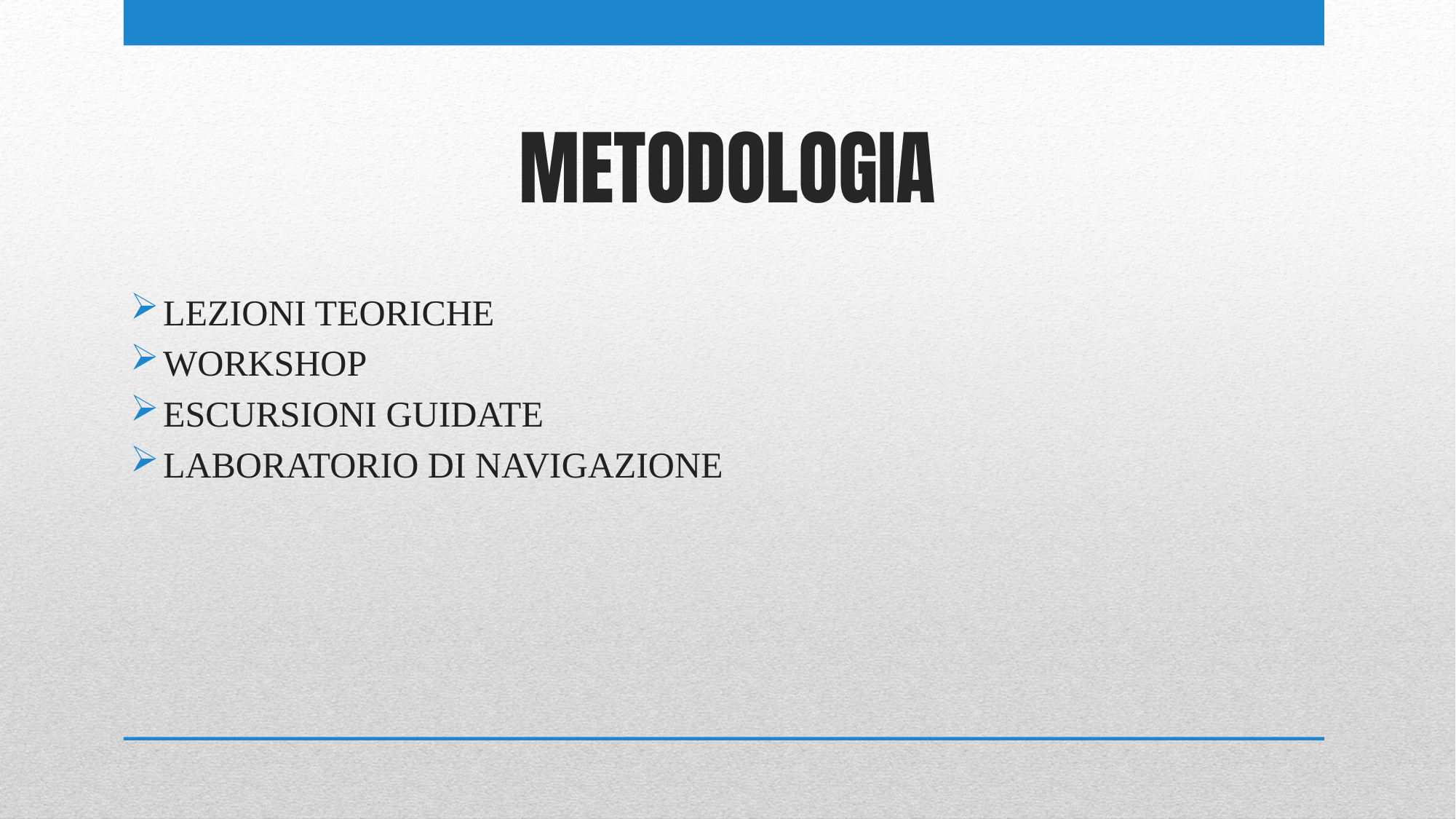

# METODOLOGIA
LEZIONI TEORICHE
WORKSHOP
ESCURSIONI GUIDATE
LABORATORIO DI NAVIGAZIONE